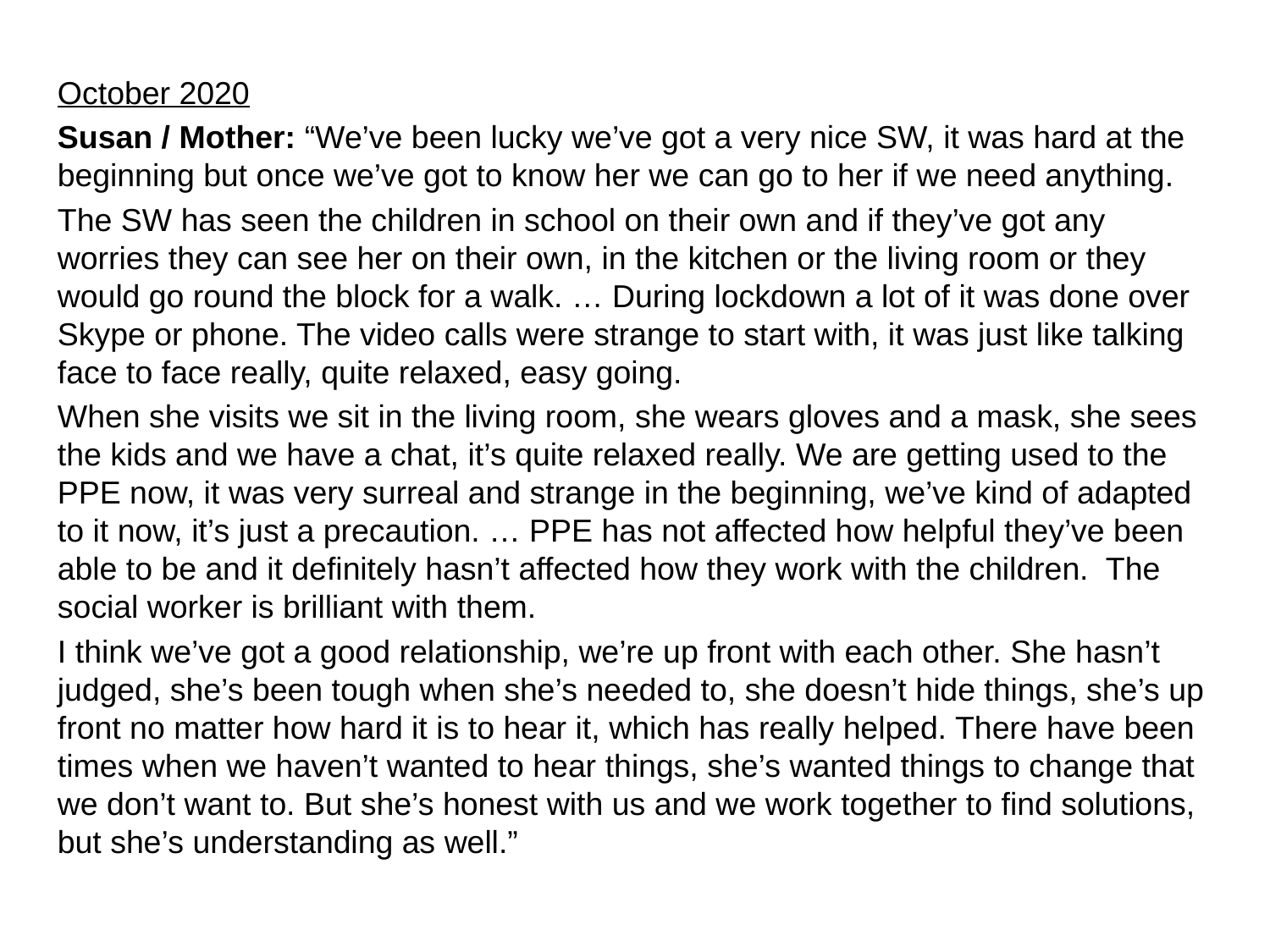

October 2020
Susan / Mother: “We’ve been lucky we’ve got a very nice SW, it was hard at the beginning but once we’ve got to know her we can go to her if we need anything.
The SW has seen the children in school on their own and if they’ve got any worries they can see her on their own, in the kitchen or the living room or they would go round the block for a walk. … During lockdown a lot of it was done over Skype or phone. The video calls were strange to start with, it was just like talking face to face really, quite relaxed, easy going.
When she visits we sit in the living room, she wears gloves and a mask, she sees the kids and we have a chat, it’s quite relaxed really. We are getting used to the PPE now, it was very surreal and strange in the beginning, we’ve kind of adapted to it now, it’s just a precaution. … PPE has not affected how helpful they’ve been able to be and it definitely hasn’t affected how they work with the children.  The social worker is brilliant with them.
I think we’ve got a good relationship, we’re up front with each other. She hasn’t judged, she’s been tough when she’s needed to, she doesn’t hide things, she’s up front no matter how hard it is to hear it, which has really helped. There have been times when we haven’t wanted to hear things, she’s wanted things to change that we don’t want to. But she’s honest with us and we work together to find solutions, but she’s understanding as well.”